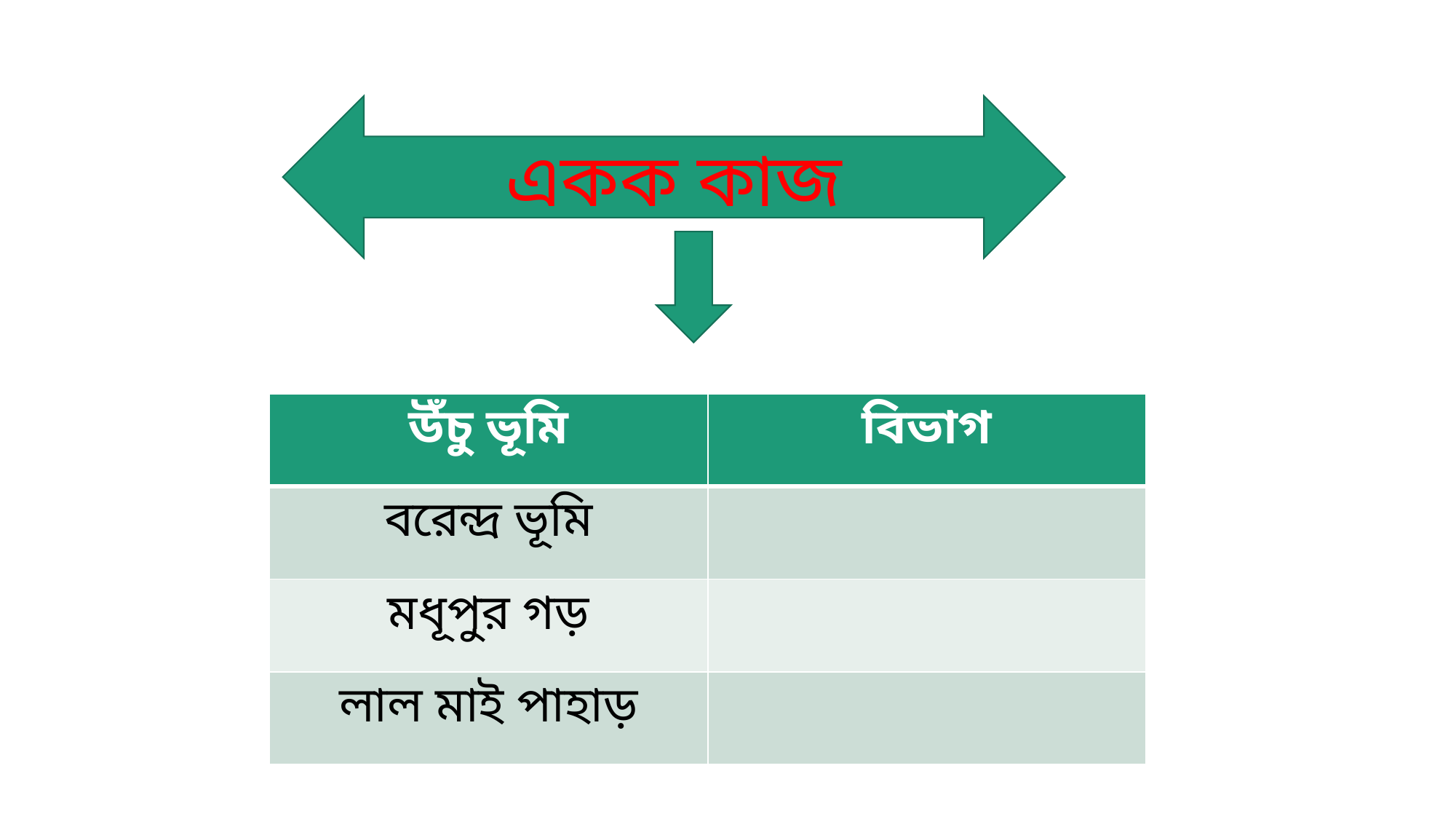

একক কাজ

| উঁচু ভূমি | বিভাগ |
| --- | --- |
| বরেন্দ্র ভূমি |  |
| মধূপুর গড় |  |
| লাল মাই পাহাড় |  |